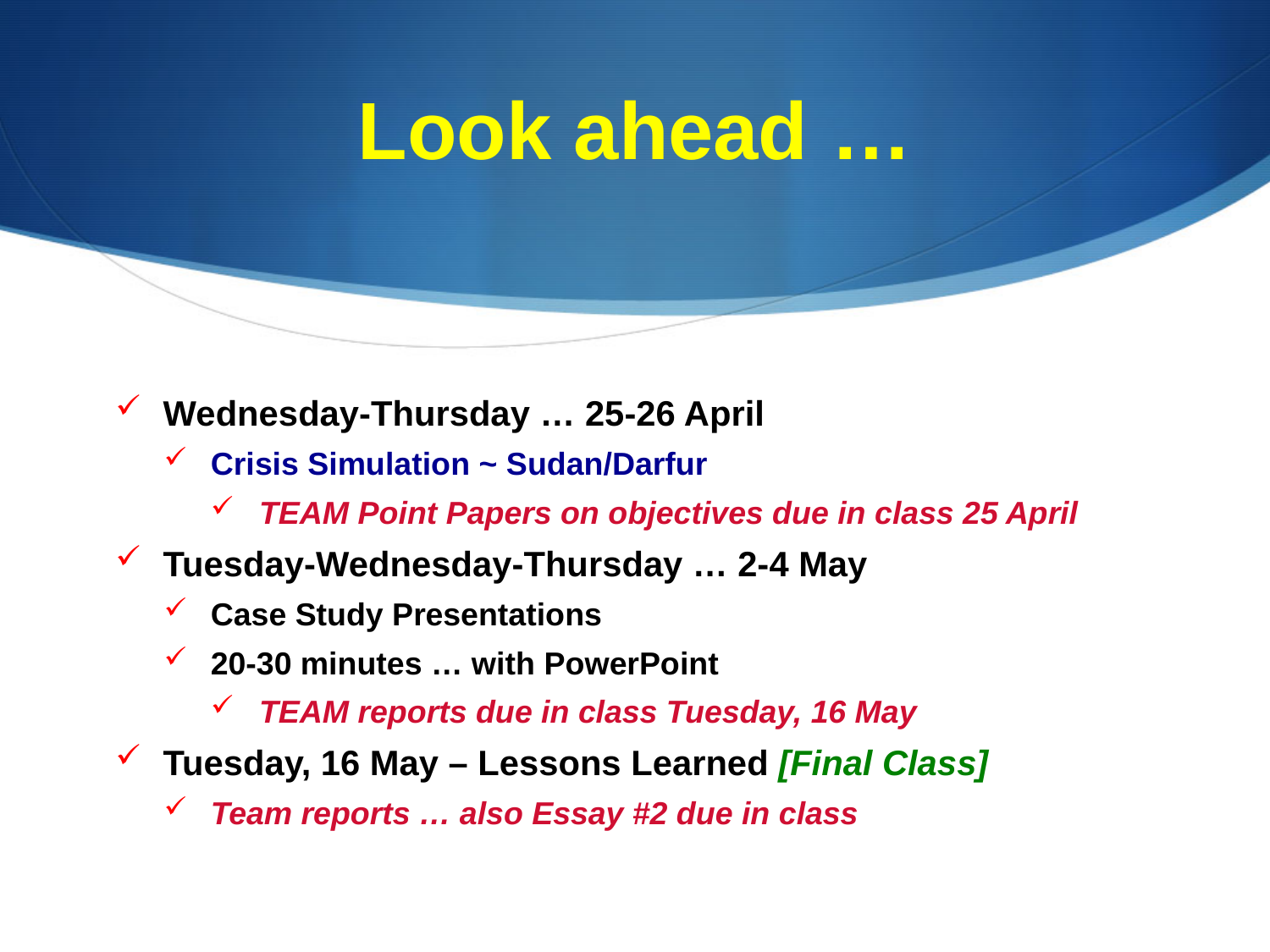

# Look ahead …
Wednesday-Thursday … 25-26 April
Crisis Simulation ~ Sudan/Darfur
TEAM Point Papers on objectives due in class 25 April
Tuesday-Wednesday-Thursday … 2-4 May
Case Study Presentations
20-30 minutes … with PowerPoint
TEAM reports due in class Tuesday, 16 May
Tuesday, 16 May – Lessons Learned [Final Class]
Team reports … also Essay #2 due in class